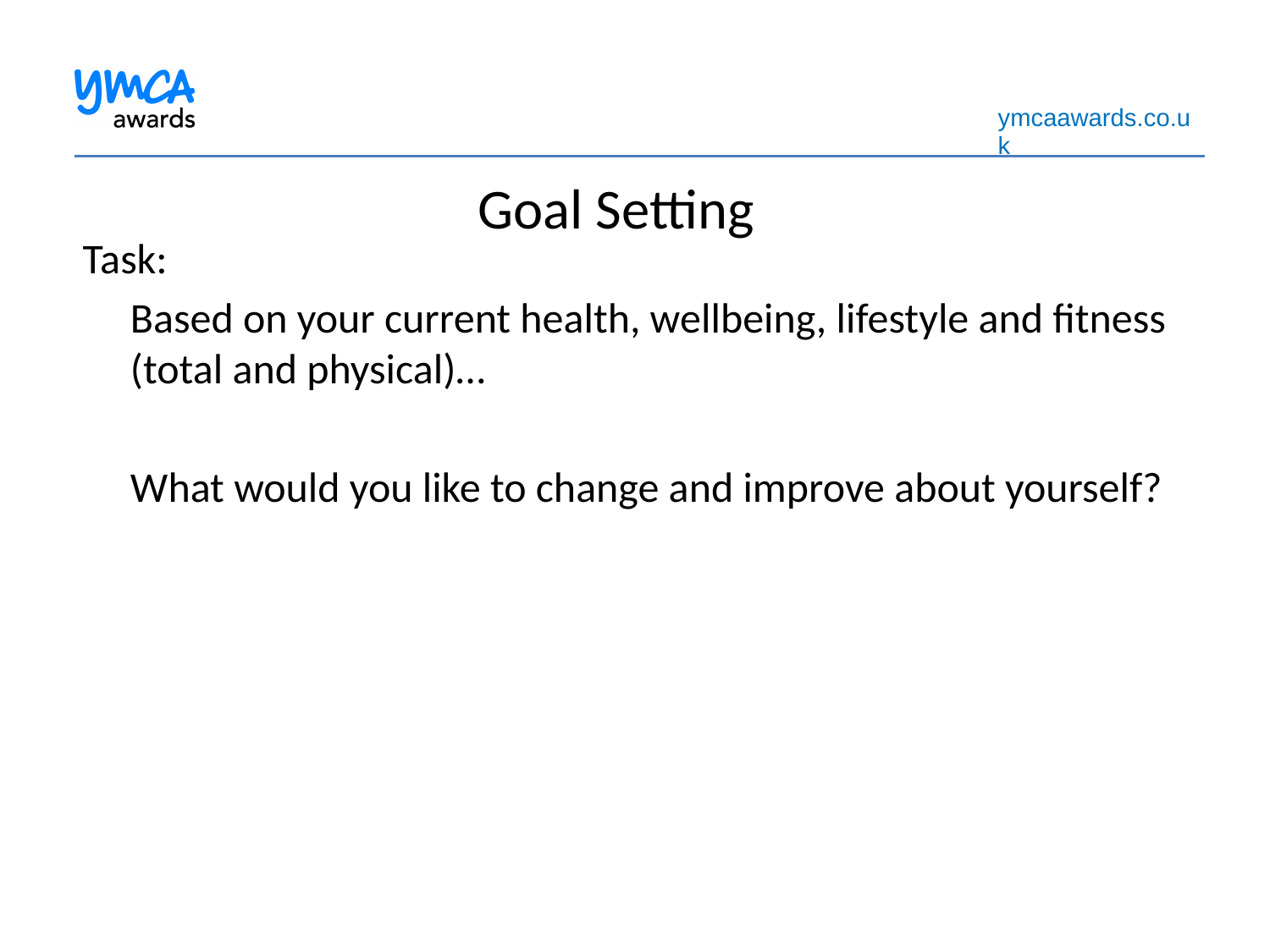

Goal Setting
Task:
	Based on your current health, wellbeing, lifestyle and fitness (total and physical)…

	What would you like to change and improve about yourself?